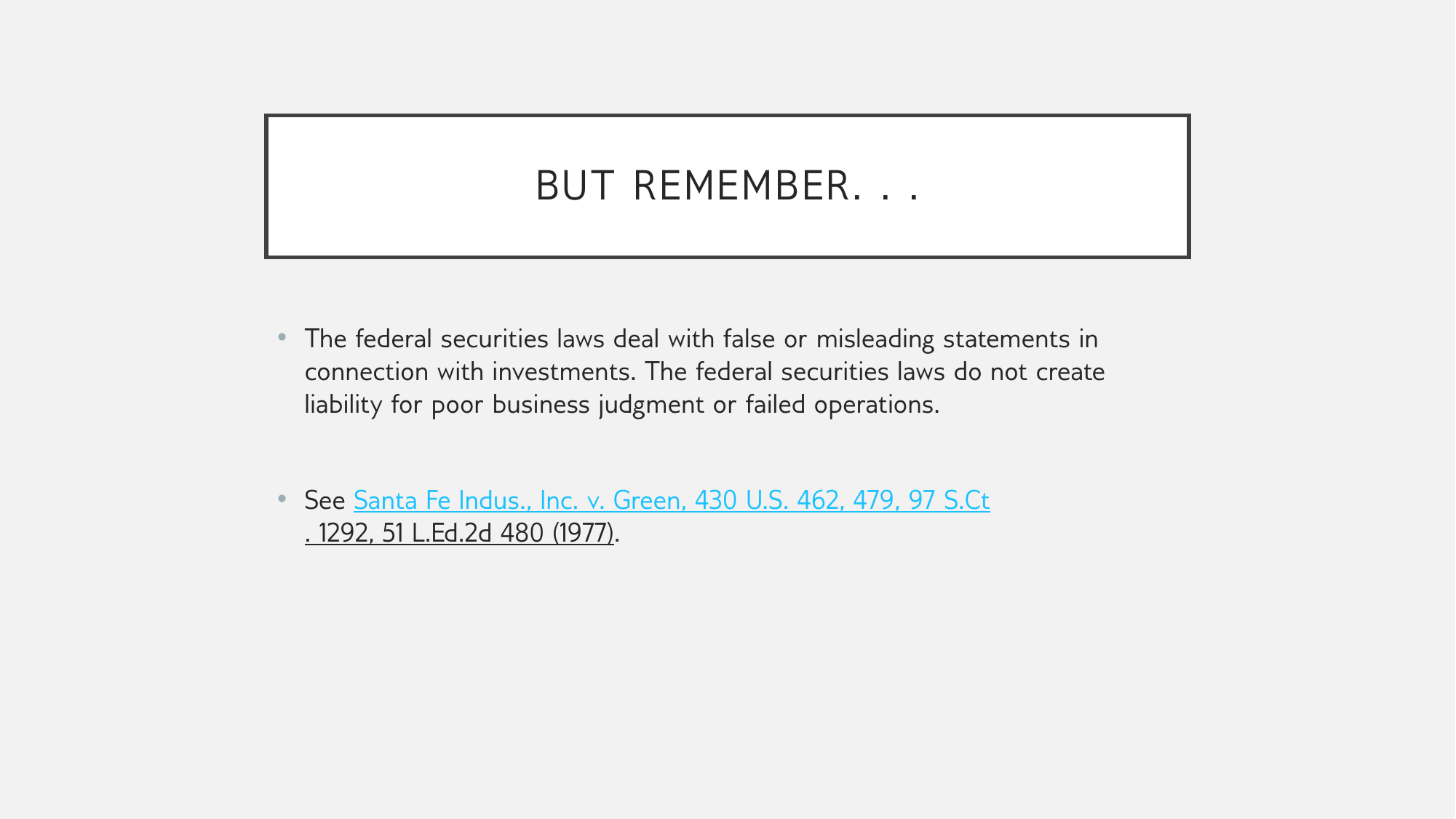

# But remember. . .
The federal securities laws deal with false or misleading statements in connection with investments. The federal securities laws do not create liability for poor business judgment or failed operations.

See Santa Fe Indus., Inc. v. Green, 430 U.S. 462, 479, 97 S.Ct. 1292, 51 L.Ed.2d 480 (1977).